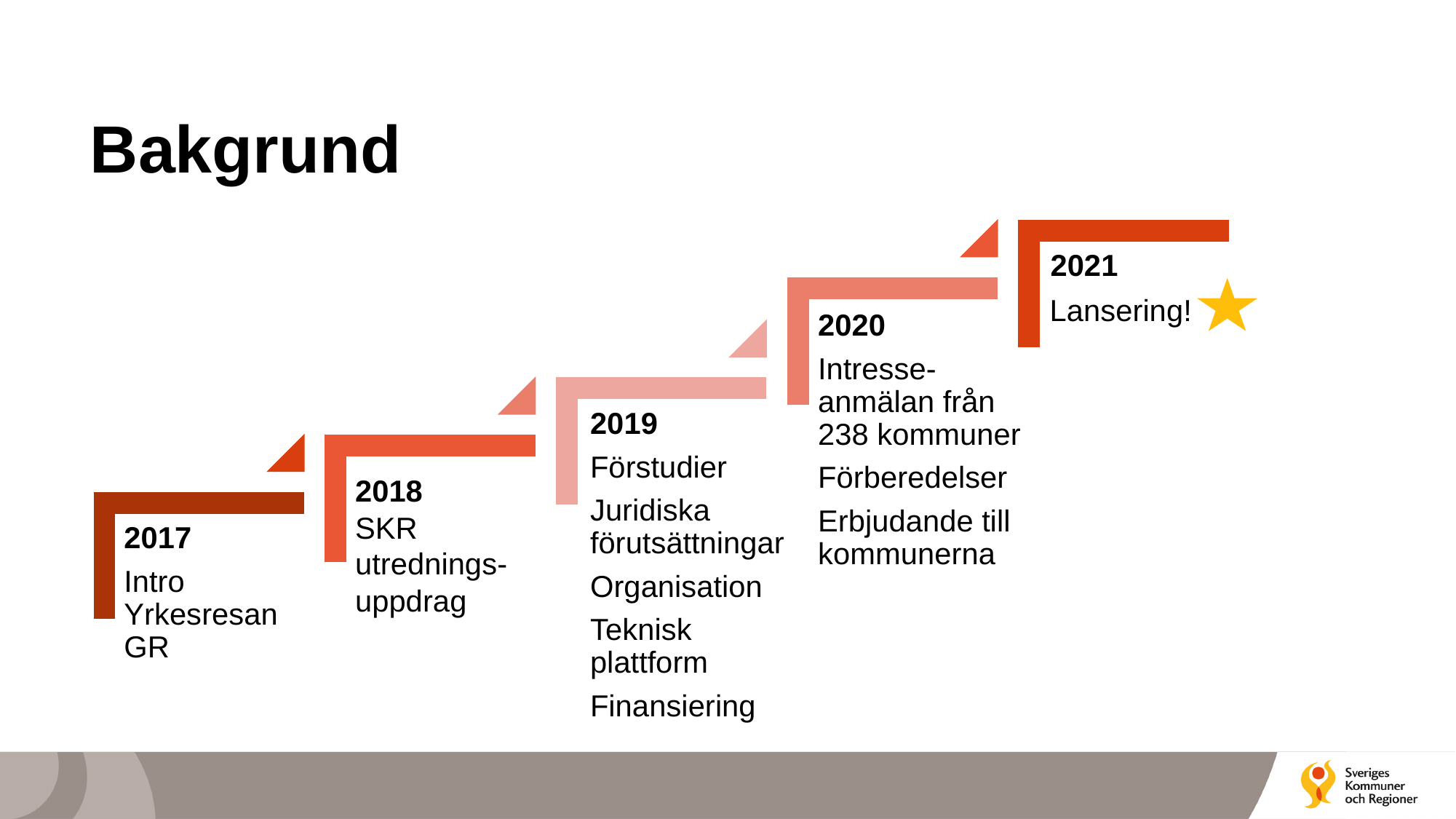

# Bakgrund
2017
Intro Yrkesresan GR

2018
SKR utrednings-uppdrag
2019
Förstudier
Juridiska förutsättningar
Organisation
Teknisk plattform
Finansiering
2020
Intresse-anmälan från 238 kommuner
Förberedelser
Erbjudande till kommunerna
2021

Lansering!